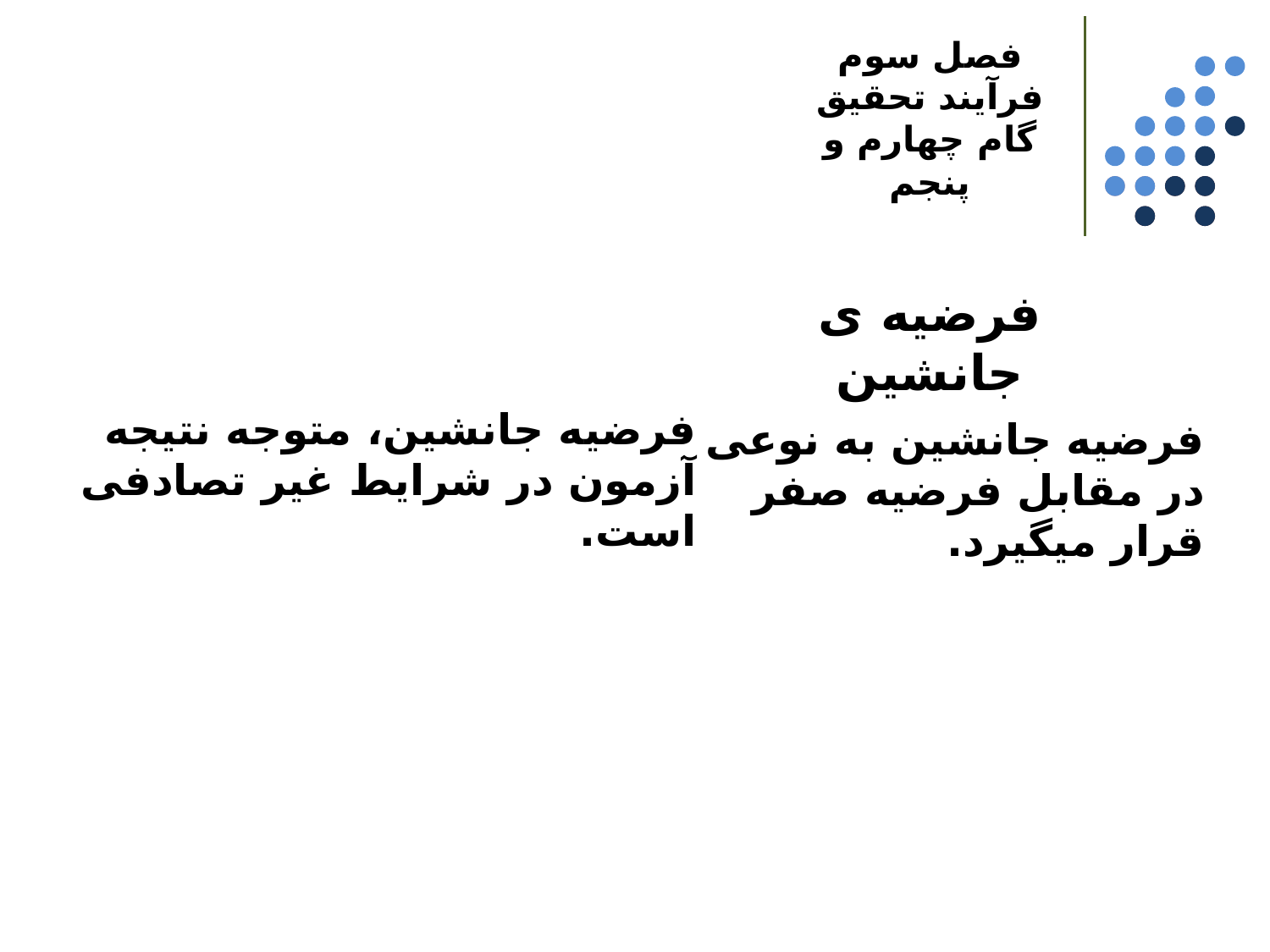

فصل سوم
فرآیند تحقیق
گام چهارم و پنجم

فرضیه ی جانشین
فرضیه جانشین، متوجه نتیجه آزمون در شرایط غیر تصادفی است.
فرضیه جانشین به نوعی در مقابل فرضیه صفر قرار میگیرد.